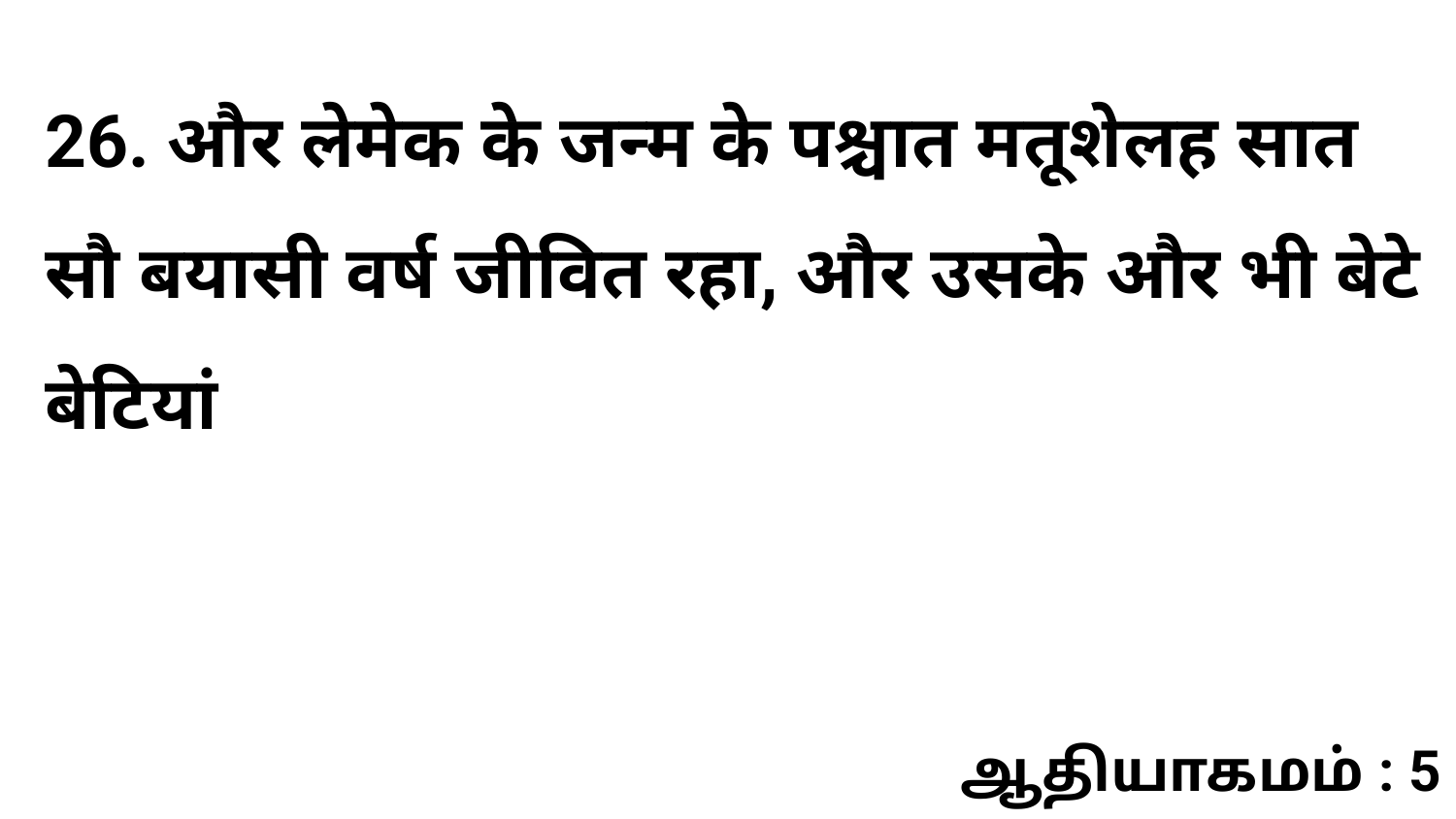

26. और लेमेक के जन्म के पश्चात मतूशेलह सात सौ बयासी वर्ष जीवित रहा, और उसके और भी बेटे बेटियां
ஆதியாகமம் : 5